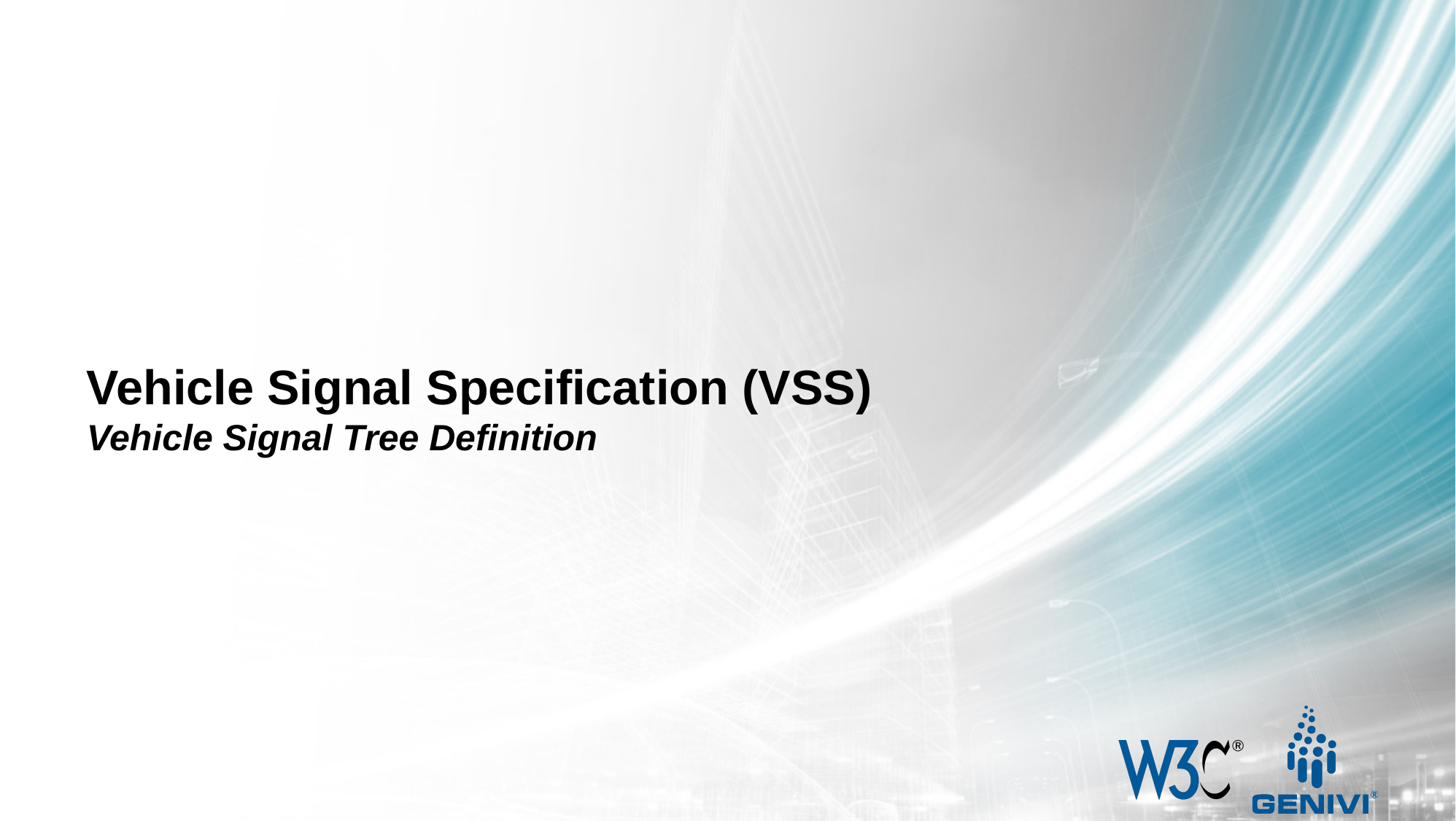

Vehicle Signal Specification (VSS)
Vehicle Signal Tree Definition